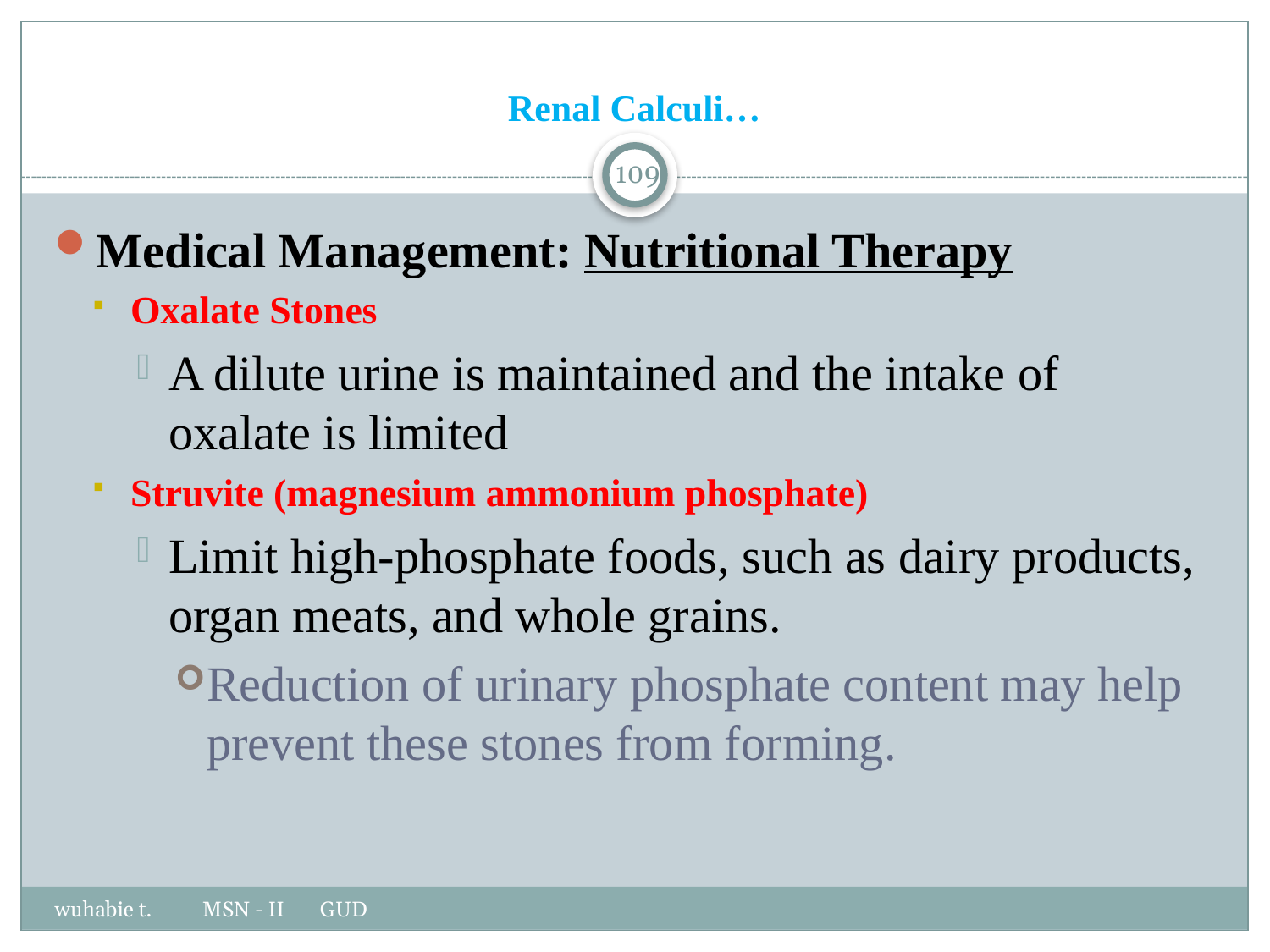

# Renal Calculi…
109
Medical Management: Nutritional Therapy
Oxalate Stones
A dilute urine is maintained and the intake of oxalate is limited
Struvite (magnesium ammonium phosphate)
Limit high-phosphate foods, such as dairy products, organ meats, and whole grains.
Reduction of urinary phosphate content may help prevent these stones from forming.

wuhabie t.          MSN - II       GUD